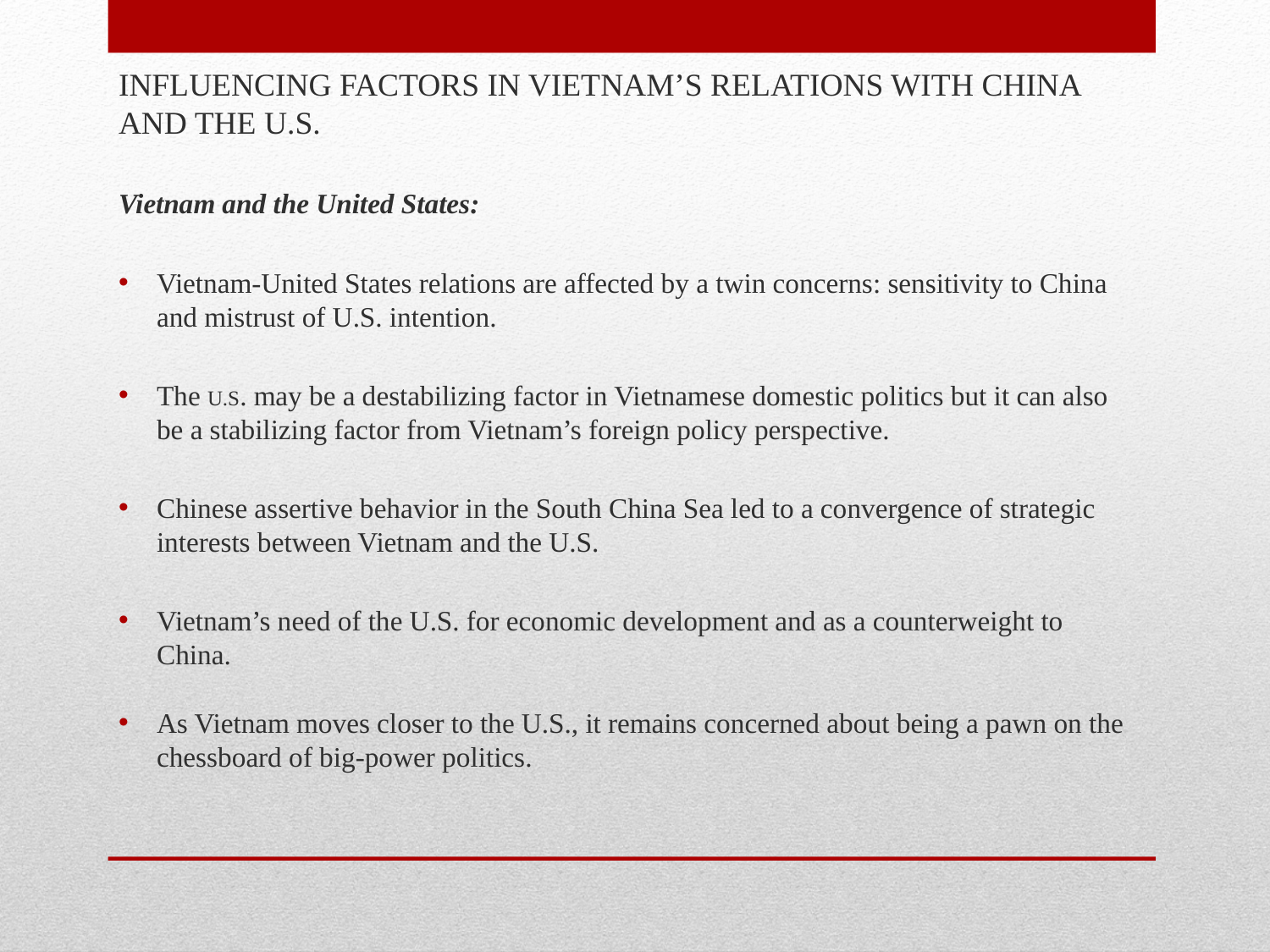

INFLUENCING FACTORS IN VIETNAM’S RELATIONS WITH CHINA AND THE U.S.

Vietnam and the United States:

Vietnam-United States relations are affected by a twin concerns: sensitivity to China and mistrust of U.S. intention.

The U.S. may be a destabilizing factor in Vietnamese domestic politics but it can also be a stabilizing factor from Vietnam’s foreign policy perspective.

Chinese assertive behavior in the South China Sea led to a convergence of strategic interests between Vietnam and the U.S.

Vietnam’s need of the U.S. for economic development and as a counterweight to China.

As Vietnam moves closer to the U.S., it remains concerned about being a pawn on the chessboard of big-power politics.